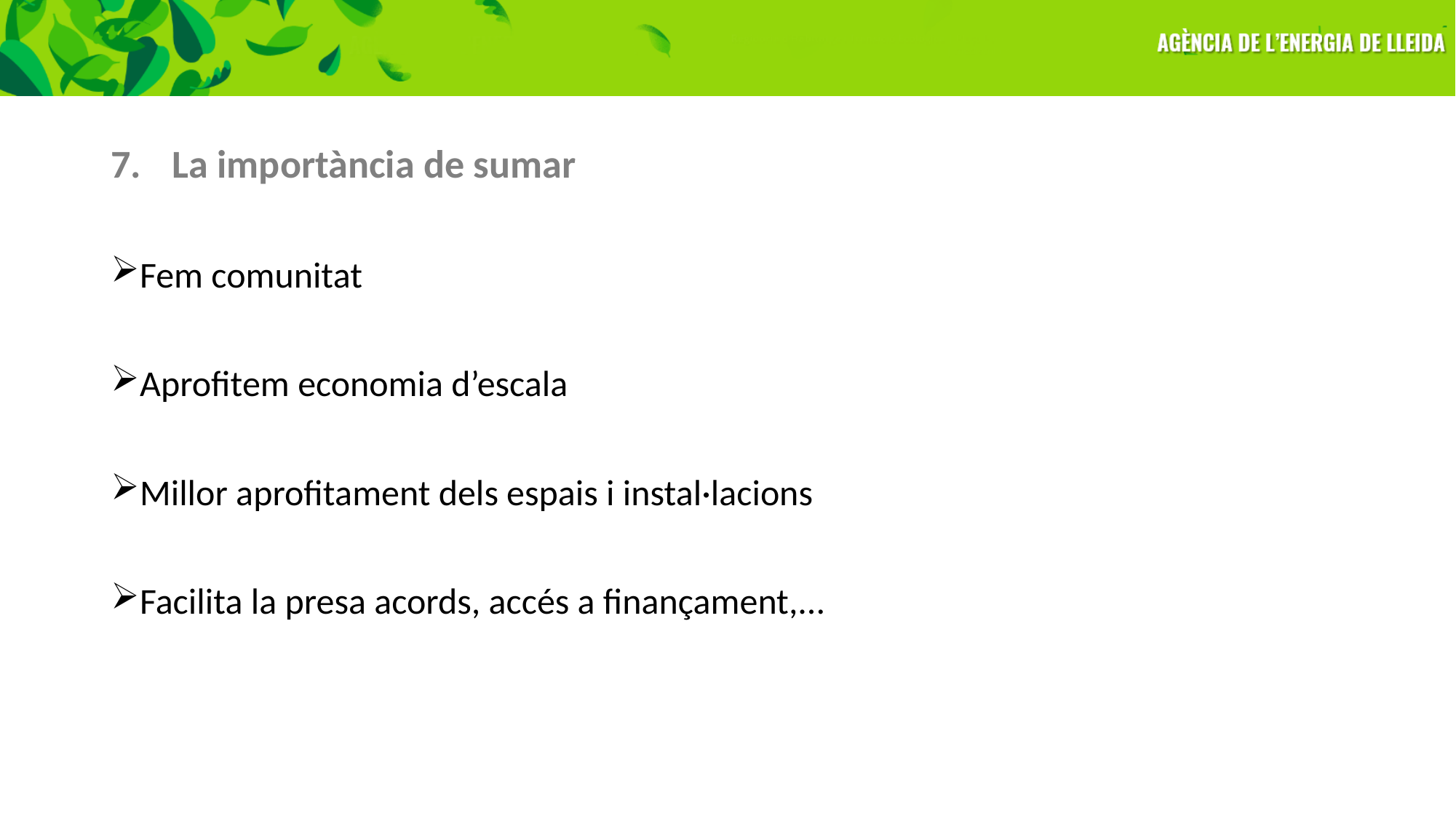

La importància de sumar

Fem comunitat

Aprofitem economia d’escala

Millor aprofitament dels espais i instal·lacions

Facilita la presa acords, accés a finançament,...